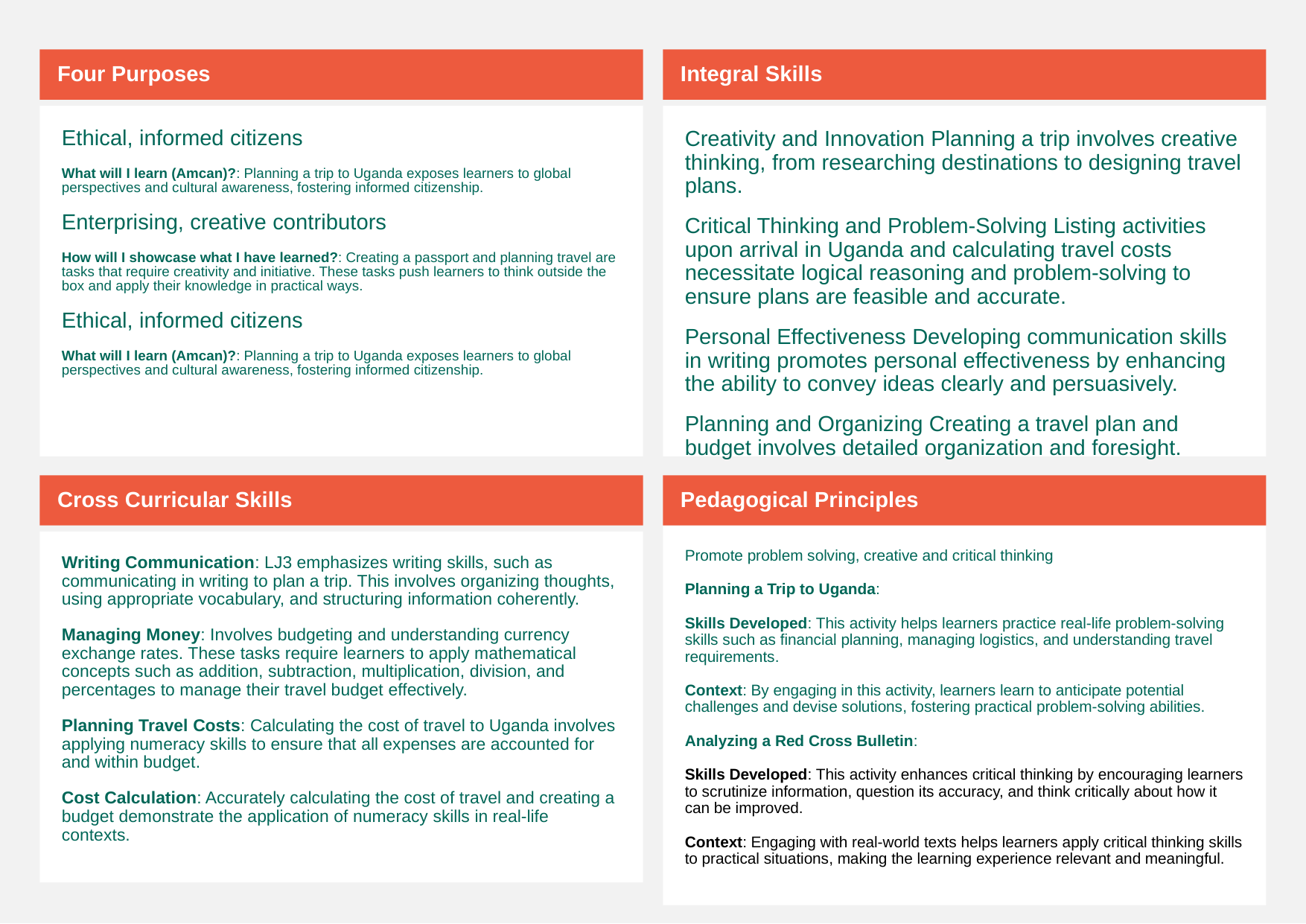

Four Purposes
Integral Skills
Ethical, informed citizens
What will I learn (Amcan)?: Planning a trip to Uganda exposes learners to global perspectives and cultural awareness, fostering informed citizenship.
Enterprising, creative contributors
How will I showcase what I have learned?: Creating a passport and planning travel are tasks that require creativity and initiative. These tasks push learners to think outside the box and apply their knowledge in practical ways.
Ethical, informed citizens
What will I learn (Amcan)?: Planning a trip to Uganda exposes learners to global perspectives and cultural awareness, fostering informed citizenship.

Creativity and Innovation Planning a trip involves creative thinking, from researching destinations to designing travel plans.
Critical Thinking and Problem-Solving Listing activities upon arrival in Uganda and calculating travel costs necessitate logical reasoning and problem-solving to ensure plans are feasible and accurate.
Personal Effectiveness Developing communication skills in writing promotes personal effectiveness by enhancing the ability to convey ideas clearly and persuasively.
Planning and Organizing Creating a travel plan and budget involves detailed organization and foresight.
Cross Curricular Skills
Pedagogical Principles
Promote problem solving, creative and critical thinking
Planning a Trip to Uganda:
Skills Developed: This activity helps learners practice real-life problem-solving skills such as financial planning, managing logistics, and understanding travel requirements.
Context: By engaging in this activity, learners learn to anticipate potential challenges and devise solutions, fostering practical problem-solving abilities.
Analyzing a Red Cross Bulletin:
Skills Developed: This activity enhances critical thinking by encouraging learners to scrutinize information, question its accuracy, and think critically about how it can be improved.
Context: Engaging with real-world texts helps learners apply critical thinking skills to practical situations, making the learning experience relevant and meaningful.

Writing Communication: LJ3 emphasizes writing skills, such as communicating in writing to plan a trip. This involves organizing thoughts, using appropriate vocabulary, and structuring information coherently.
Managing Money: Involves budgeting and understanding currency exchange rates. These tasks require learners to apply mathematical concepts such as addition, subtraction, multiplication, division, and percentages to manage their travel budget effectively.
Planning Travel Costs: Calculating the cost of travel to Uganda involves applying numeracy skills to ensure that all expenses are accounted for and within budget.
Cost Calculation: Accurately calculating the cost of travel and creating a budget demonstrate the application of numeracy skills in real-life contexts.